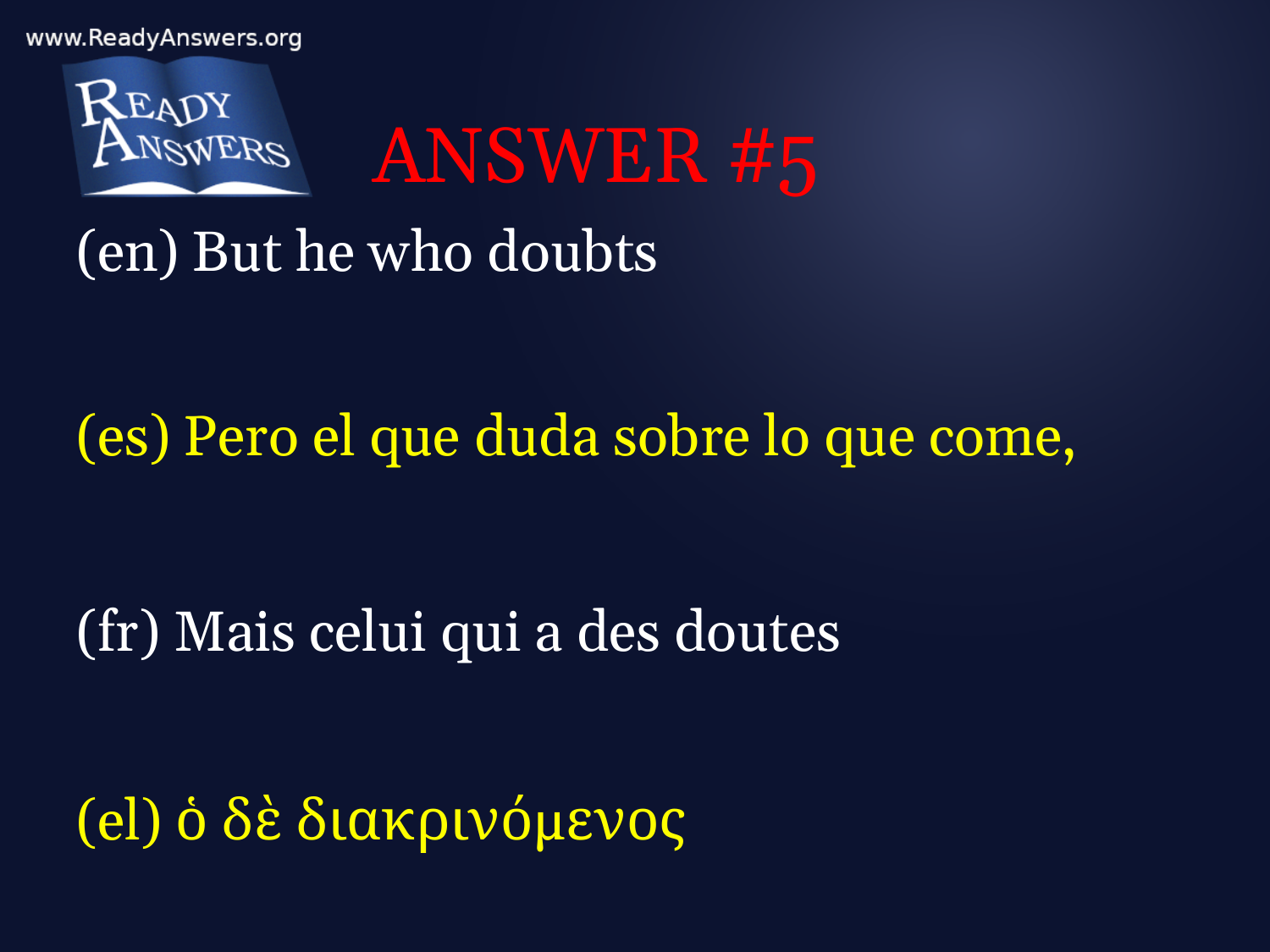

# ANSWER #5
(en) But he who doubts
(es) Pero el que duda sobre lo que come,
(fr) Mais celui qui a des doutes
(el) ὁ δὲ διακρινόμενος